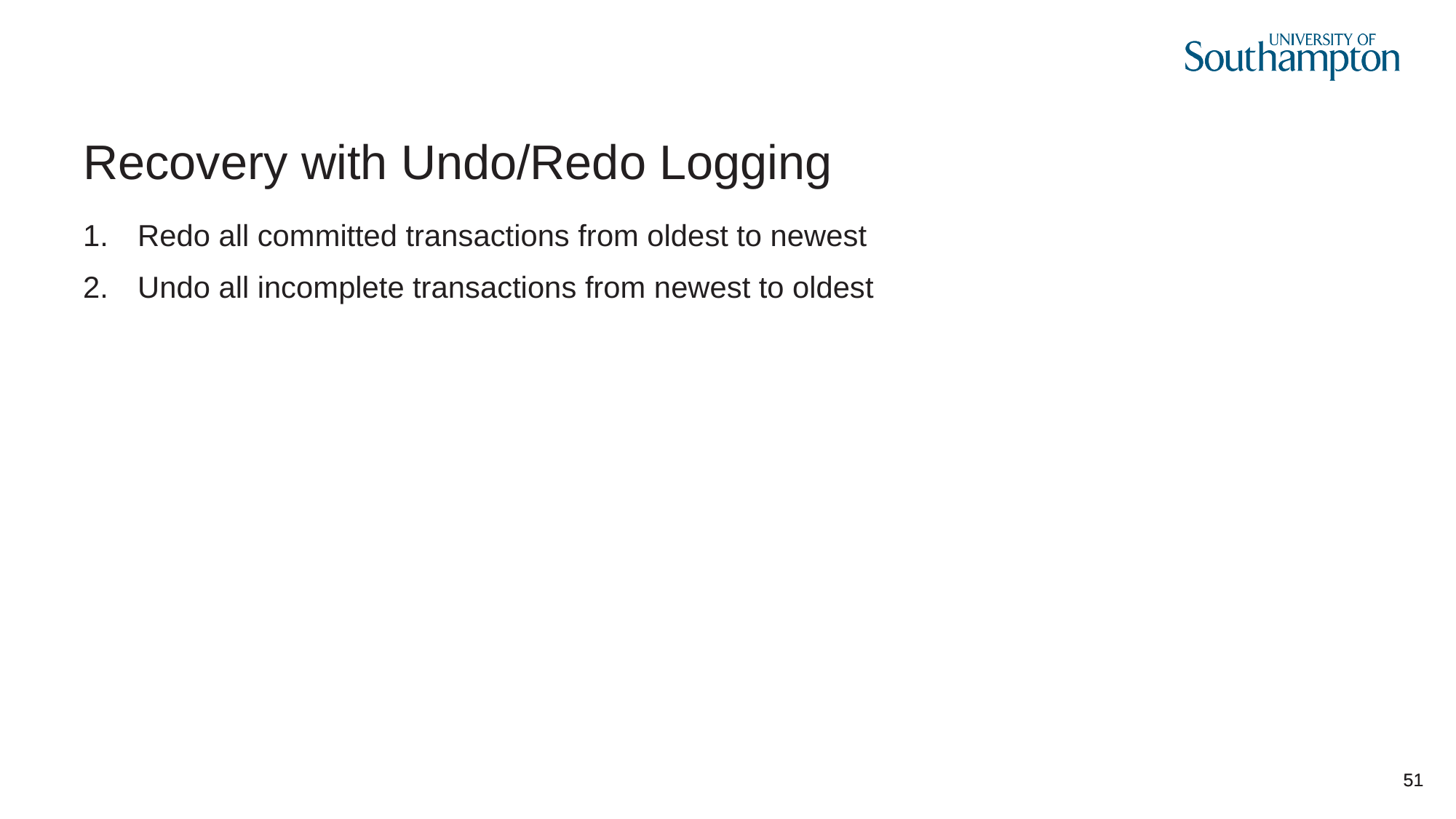

# Recovery with Undo/Redo Logging
Redo all committed transactions from oldest to newest
Undo all incomplete transactions from newest to oldest

51